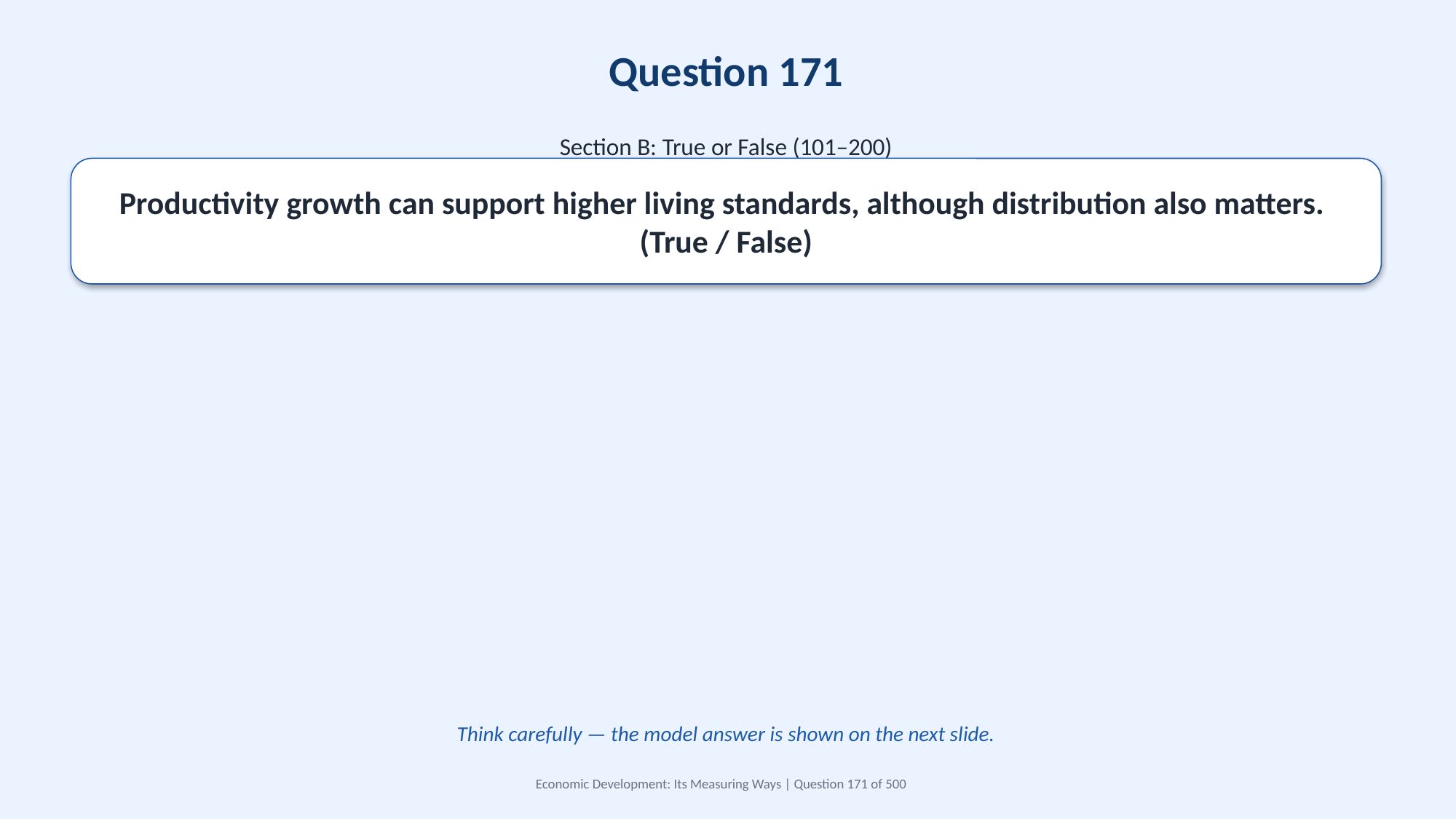

Question 171
Section B: True or False (101–200)
Productivity growth can support higher living standards, although distribution also matters.  (True / False)
Think carefully — the model answer is shown on the next slide.
Economic Development: Its Measuring Ways | Question 171 of 500